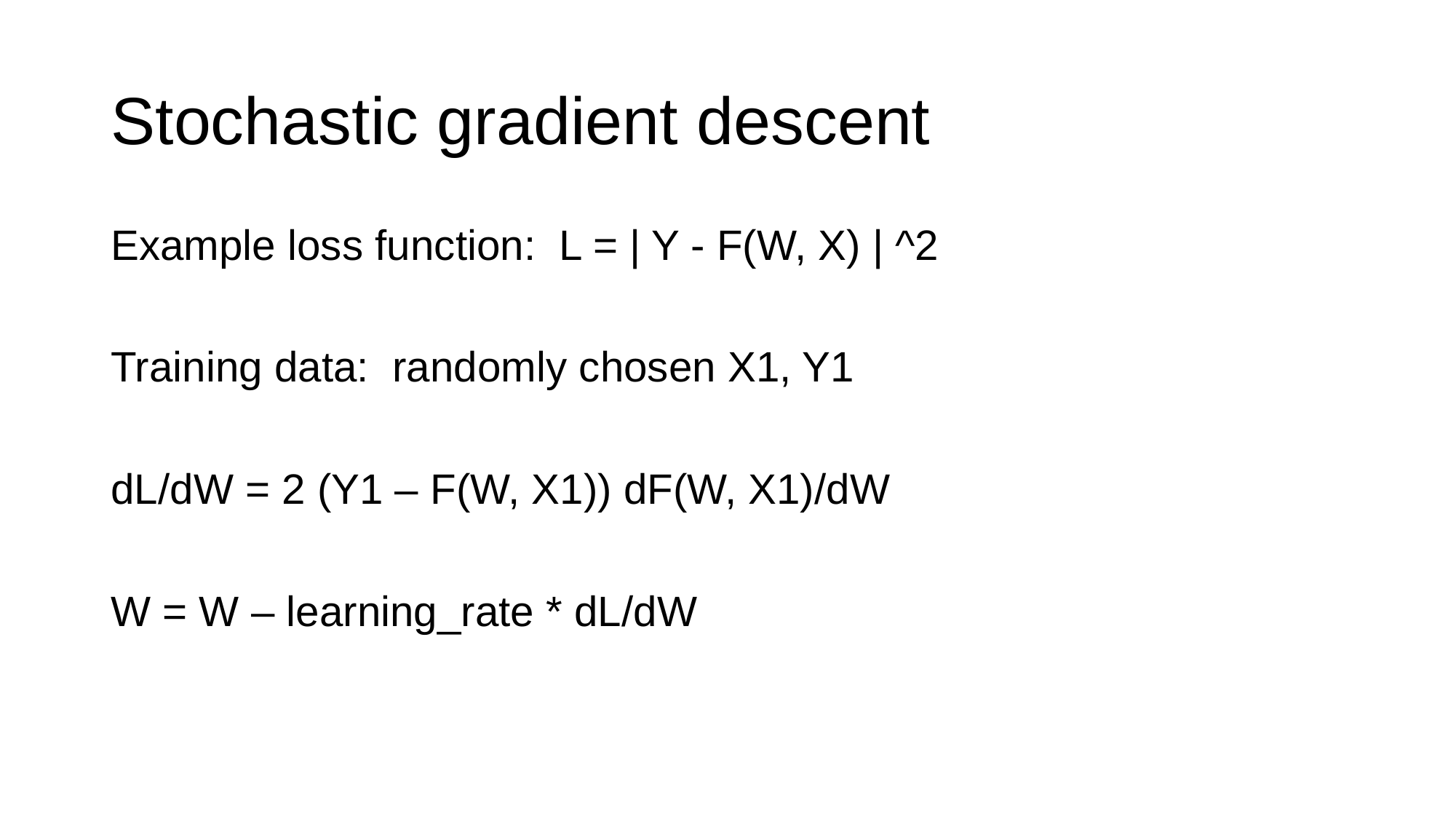

# Stochastic gradient descent
Example loss function:  L = | Y - F(W, X) | ^2

Training data:  randomly chosen X1, Y1

dL/dW = 2 (Y1 – F(W, X1)) dF(W, X1)/dW

W = W – learning_rate * dL/dW